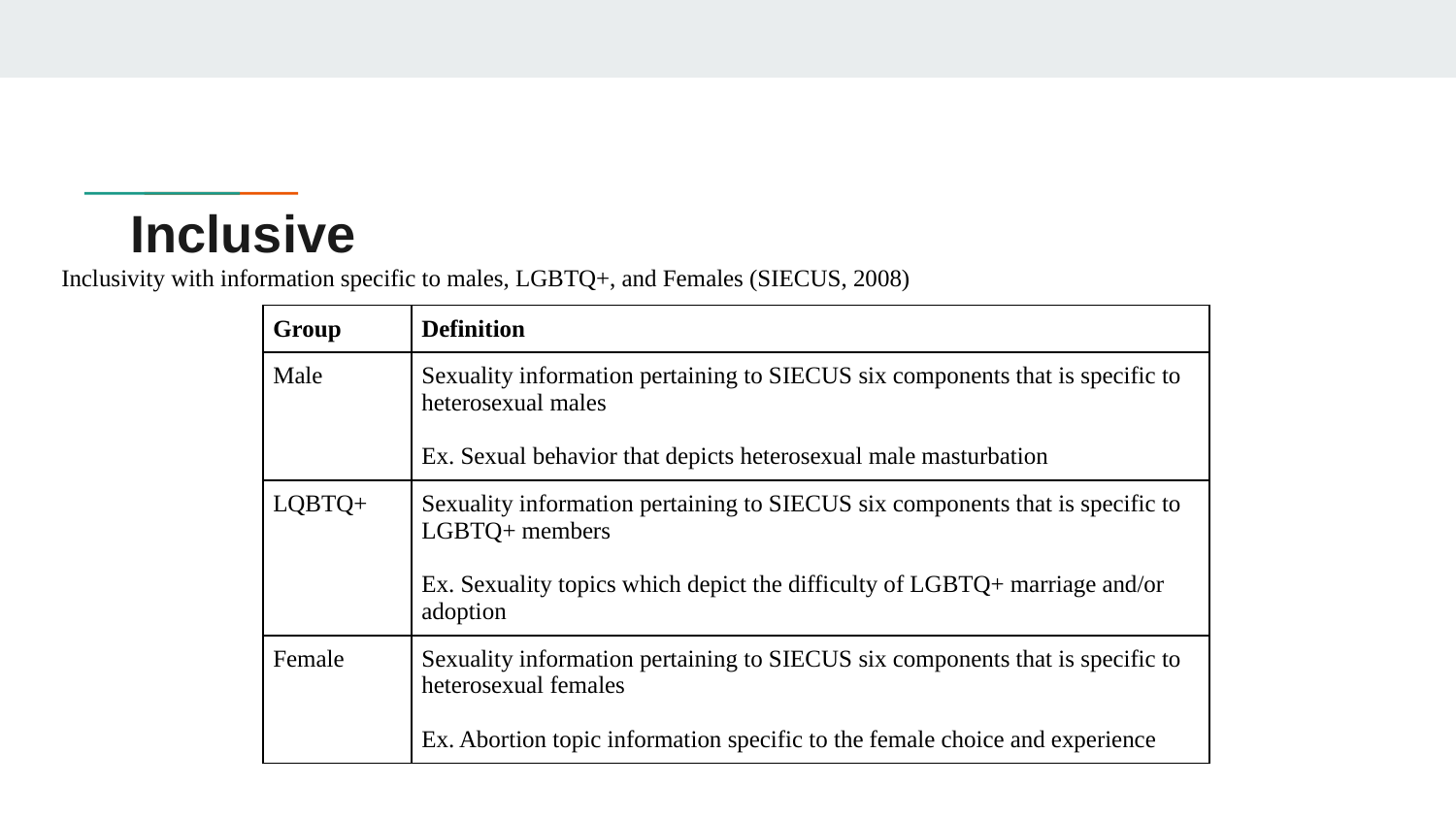

Inclusivity with information specific to males, LGBTQ+, and Females (SIECUS, 2008)
# Inclusive
| Group | Definition |
| --- | --- |
| Male | Sexuality information pertaining to SIECUS six components that is specific to heterosexual males Ex. Sexual behavior that depicts heterosexual male masturbation |
| LQBTQ+ | Sexuality information pertaining to SIECUS six components that is specific to LGBTQ+ members Ex. Sexuality topics which depict the difficulty of LGBTQ+ marriage and/or adoption |
| Female | Sexuality information pertaining to SIECUS six components that is specific to heterosexual females Ex. Abortion topic information specific to the female choice and experience |